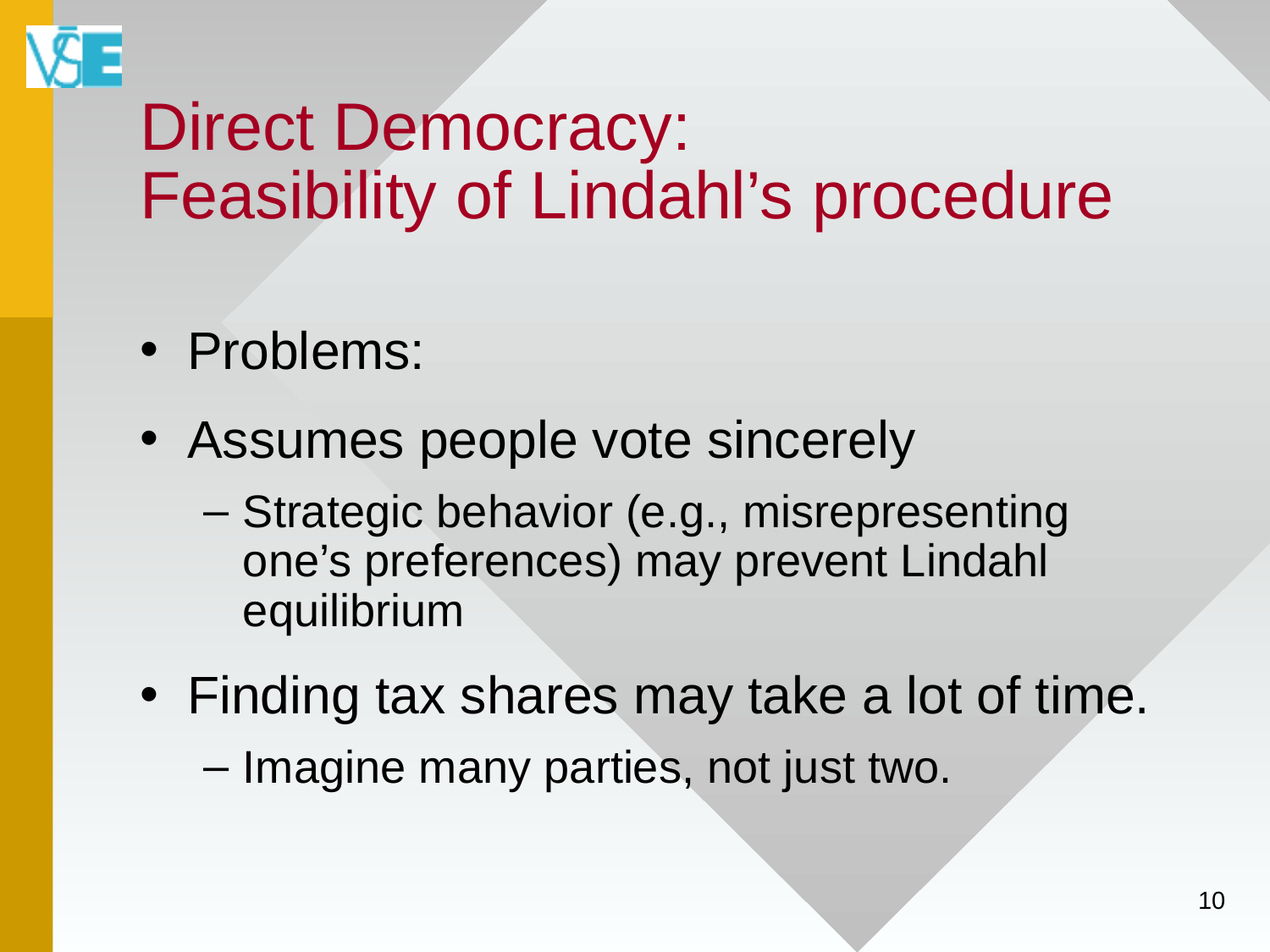

# Direct Democracy: Feasibility of Lindahl’s procedure
Problems:
Assumes people vote sincerely
Strategic behavior (e.g., misrepresenting one’s preferences) may prevent Lindahl equilibrium
Finding tax shares may take a lot of time.
Imagine many parties, not just two.
10